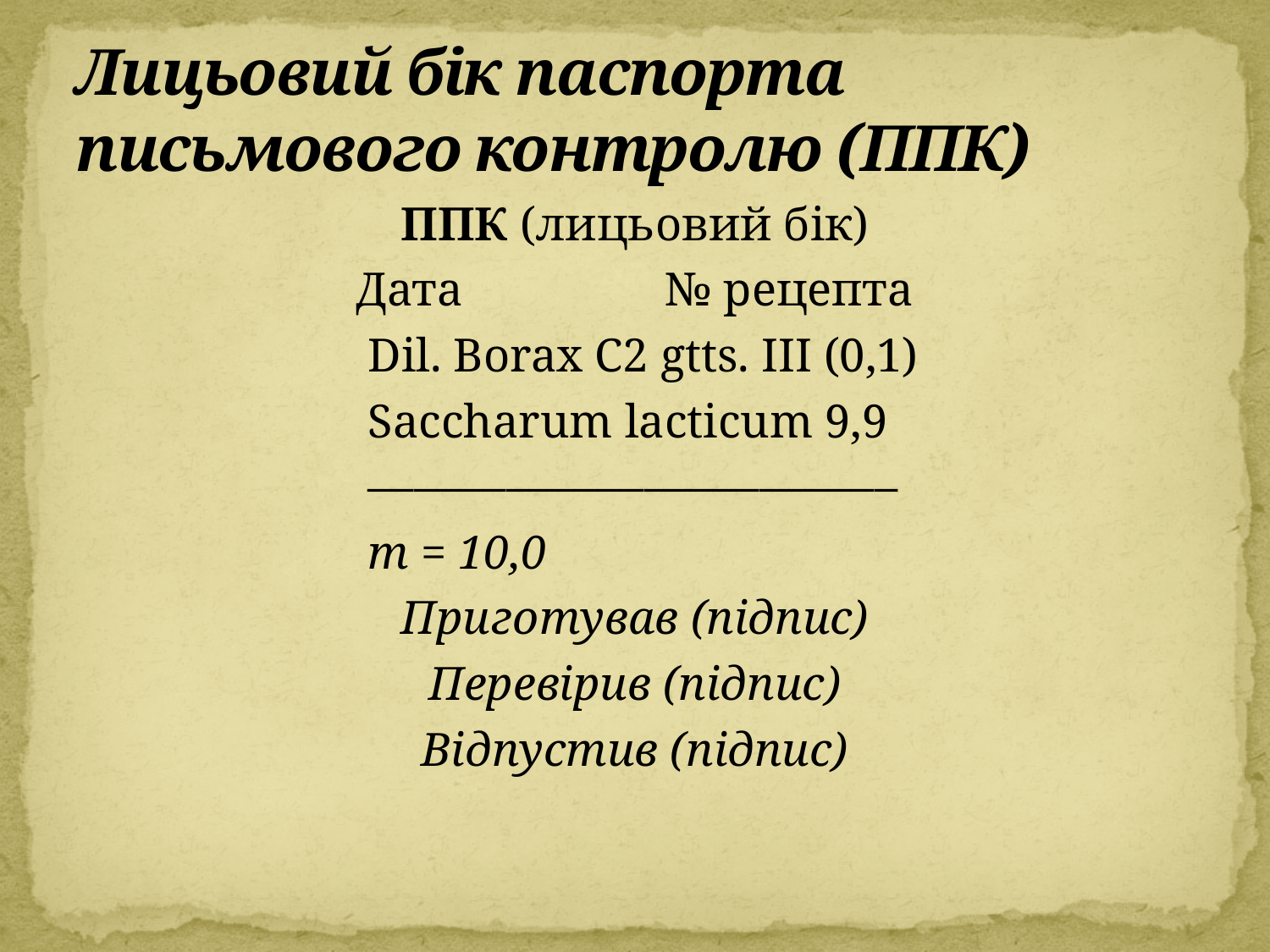

# Лицьовий бік паспорта письмового контролю (ППК)
ППК (лицьовий бік)
Дата                 № рецепта
			Dil. Borax C2 gtts. III (0,1)
			Saccharum lacticum 9,9
			–––––––––––––––––––––––
			m = 10,0
Приготував (підпис)
Перевірив (підпис)
Відпустив (підпис)